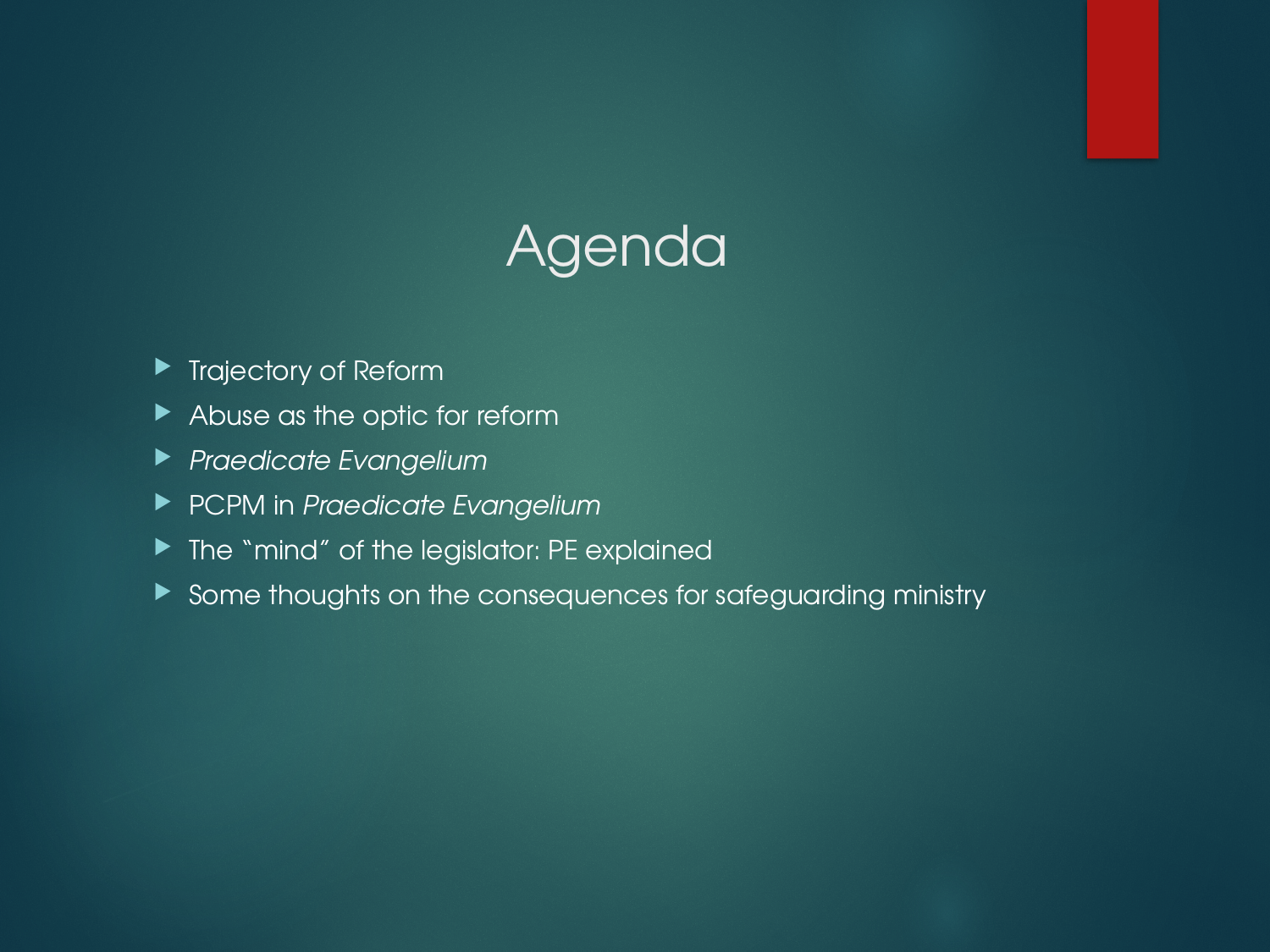

# Agenda
Trajectory of Reform
Abuse as the optic for reform
Praedicate Evangelium
PCPM in Praedicate Evangelium
The “mind” of the legislator: PE explained
Some thoughts on the consequences for safeguarding ministry